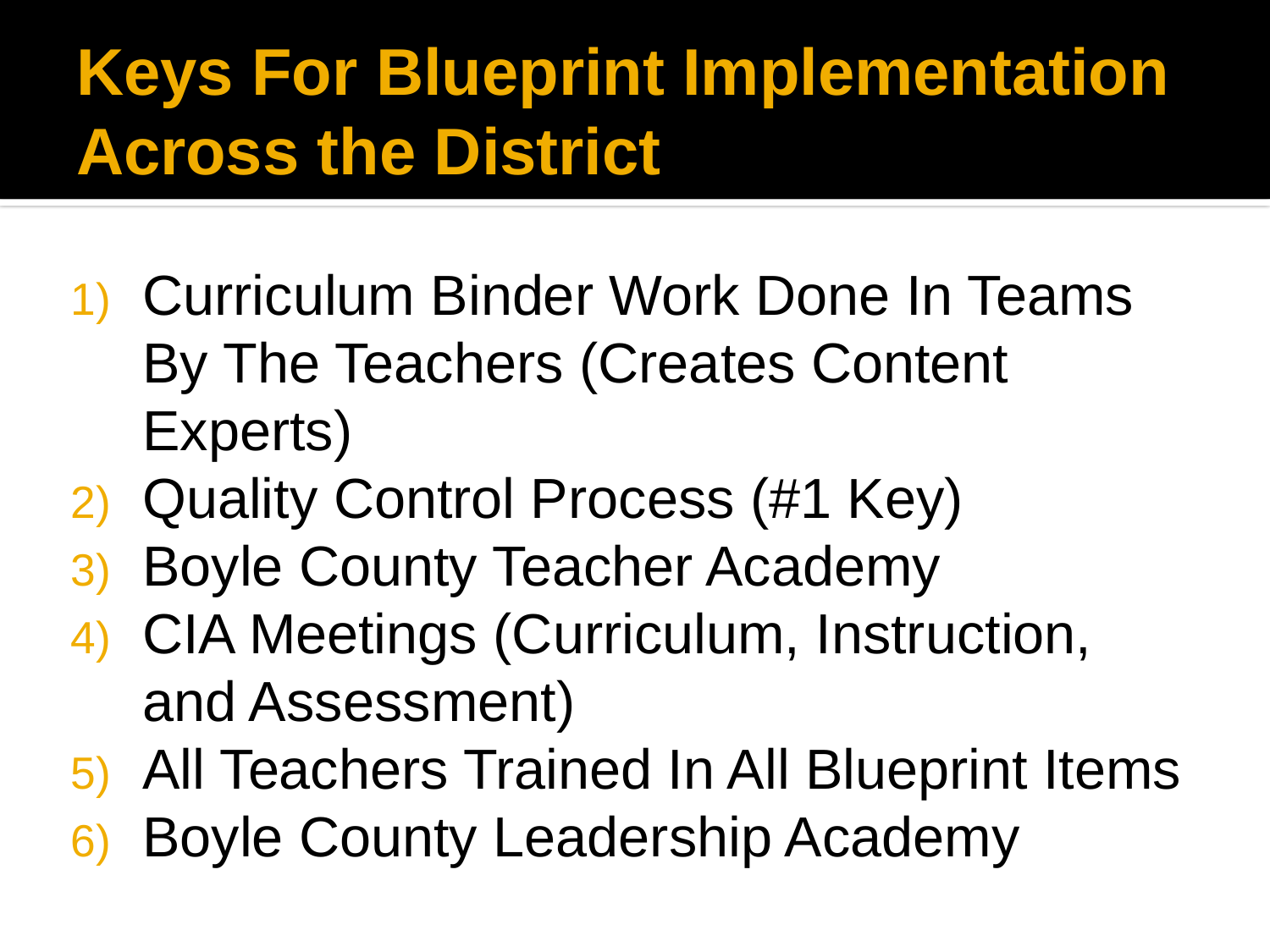

# Keys For Blueprint Implementation Across the District
Curriculum Binder Work Done In Teams By The Teachers (Creates Content Experts)
Quality Control Process (#1 Key)
Boyle County Teacher Academy
CIA Meetings (Curriculum, Instruction, and Assessment)
All Teachers Trained In All Blueprint Items
Boyle County Leadership Academy